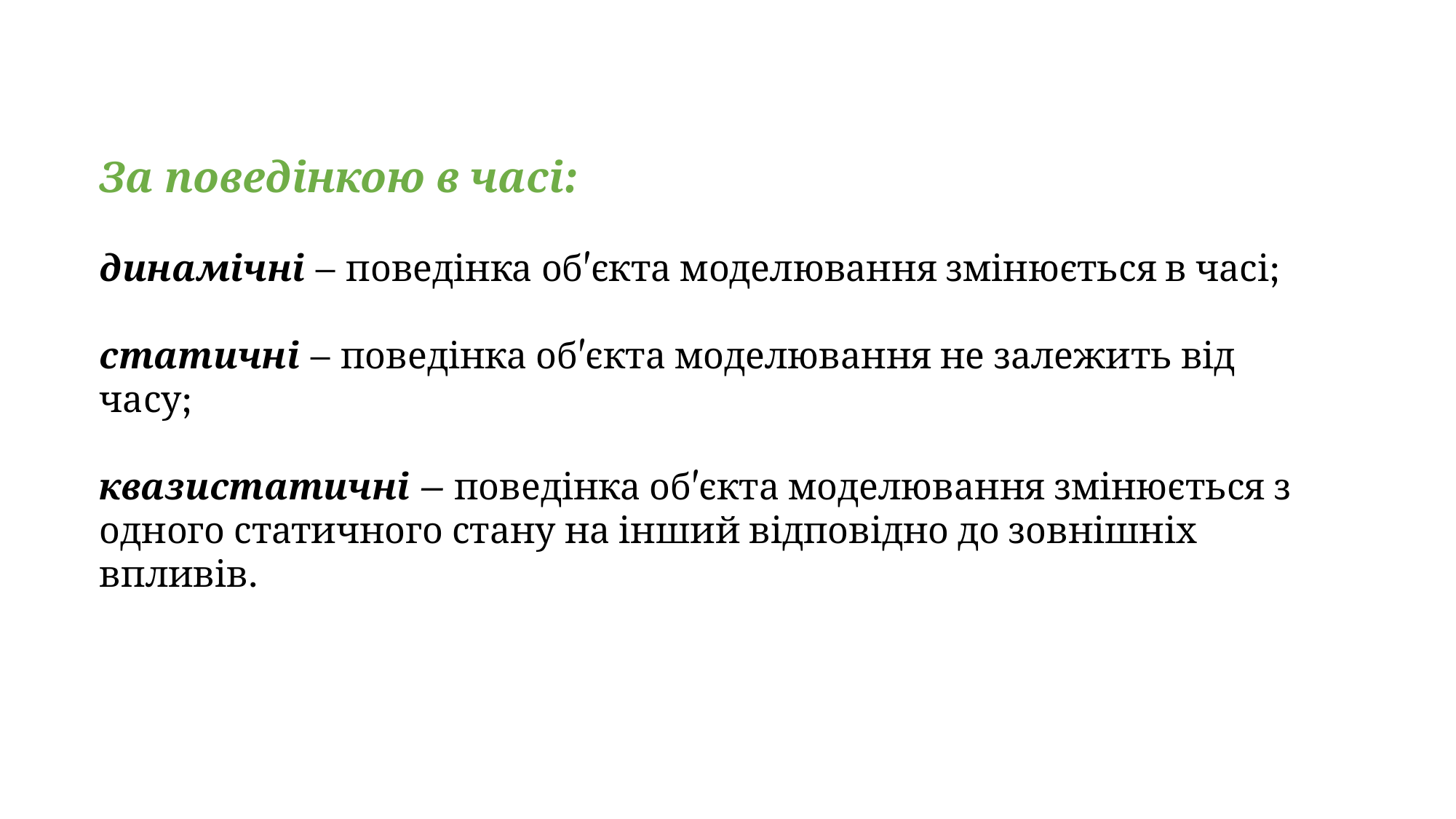

За поведінкою в часі:

динамічні – поведінка об'єкта моделювання змінюється в часі;

статичні – поведінка об'єкта моделювання не залежить від часу;

квазистатичні – поведінка об'єкта моделювання змінюється з одного статичного стану на інший відповідно до зовнішніх впливів.